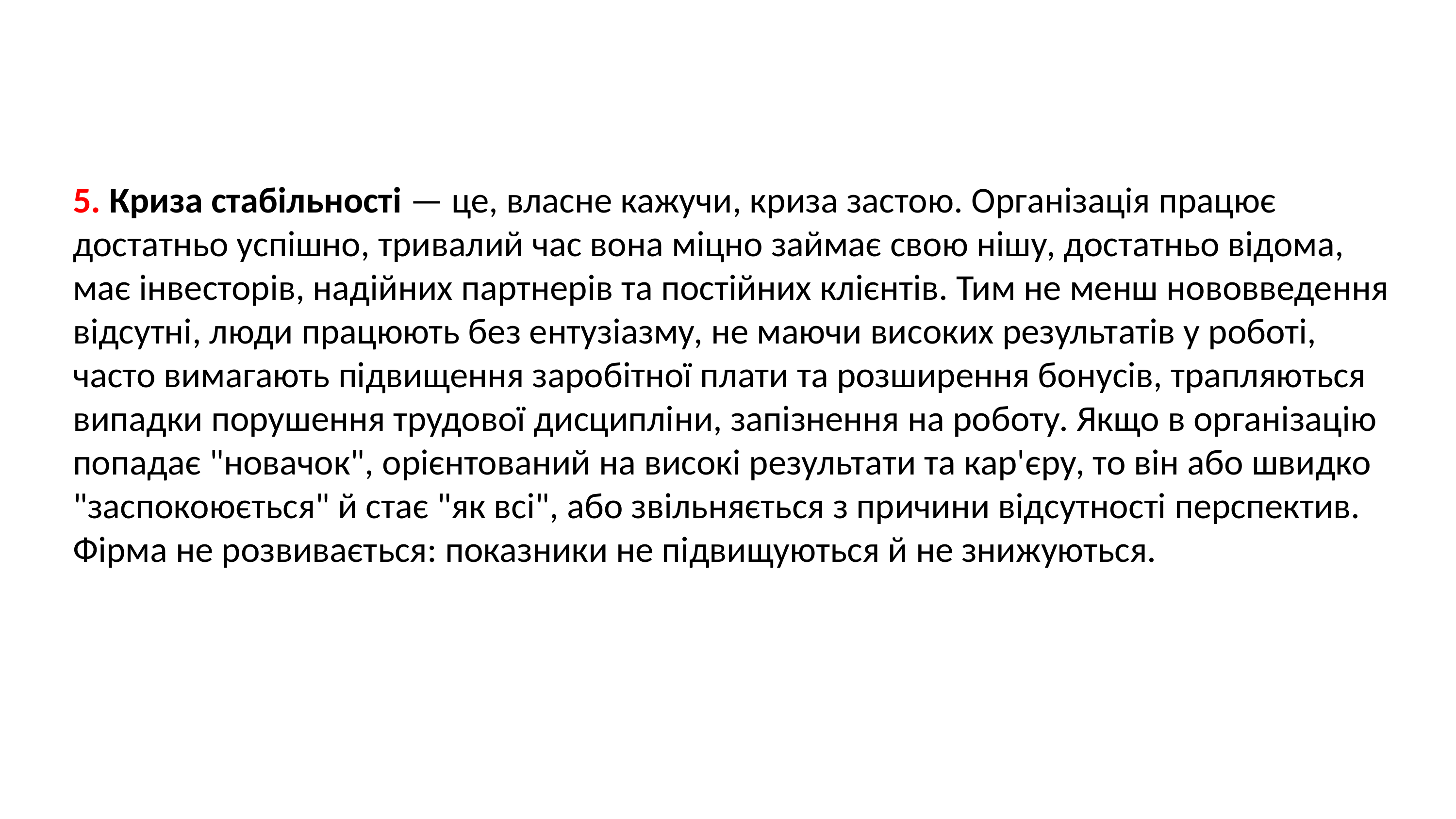

5. Криза стабільності — це, власне кажучи, криза застою. Організація працює достатньо успішно, тривалий час вона міцно займає свою нішу, достатньо відома, має інвесторів, надійних партнерів та постійних клієнтів. Тим не менш нововведення відсутні, люди працюють без ентузіазму, не маючи високих результатів у роботі, часто вимагають підвищення заробітної плати та розширення бонусів, трапляються випадки порушення трудової дисципліни, запізнення на роботу. Якщо в організацію попадає "новачок", орієнтований на високі результати та кар'єру, то він або швидко "заспокоюється" й стає "як всі", або звільняється з причини відсутності перспектив. Фірма не розвивається: показники не підвищуються й не знижуються.